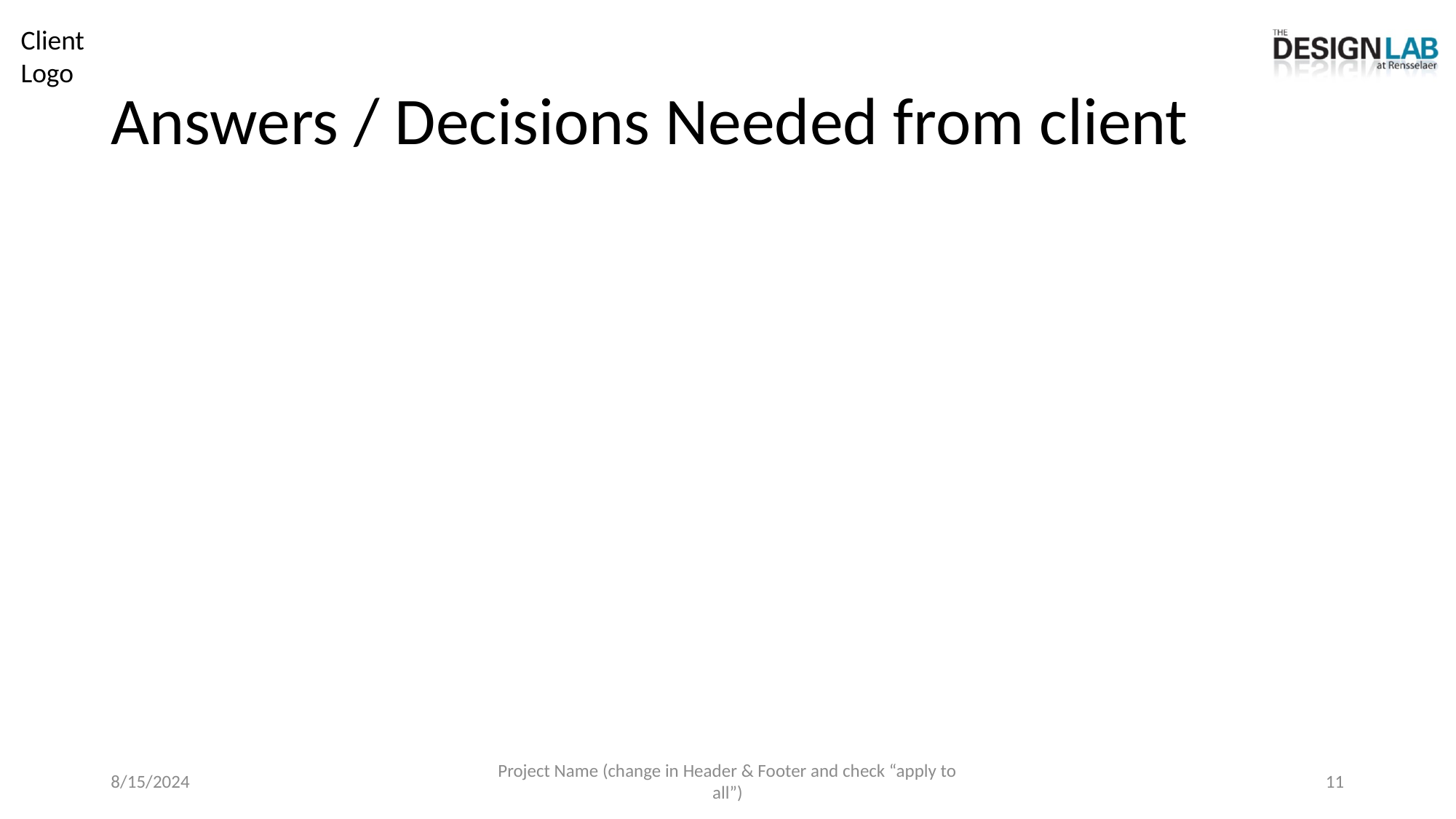

# Answers / Decisions Needed from client

8/15/2024
Project Name (change in Header & Footer and check “apply to all”)
11